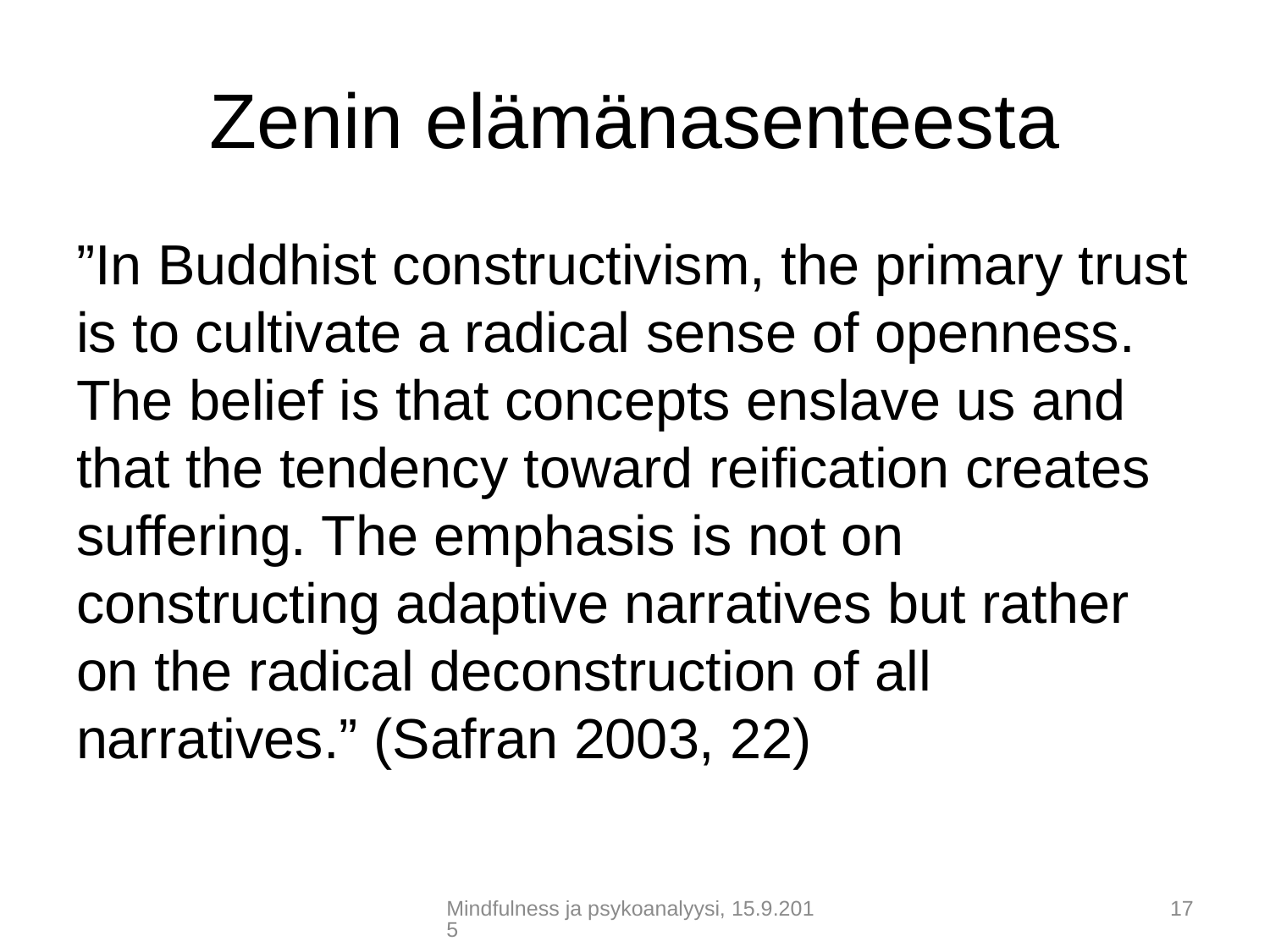

# Zenin elämänasenteesta
”In Buddhist constructivism, the primary trust is to cultivate a radical sense of openness. The belief is that concepts enslave us and that the tendency toward reification creates suffering. The emphasis is not on constructing adaptive narratives but rather on the radical deconstruction of all narratives.” (Safran 2003, 22)
Mindfulness ja psykoanalyysi, 15.9.2015
17